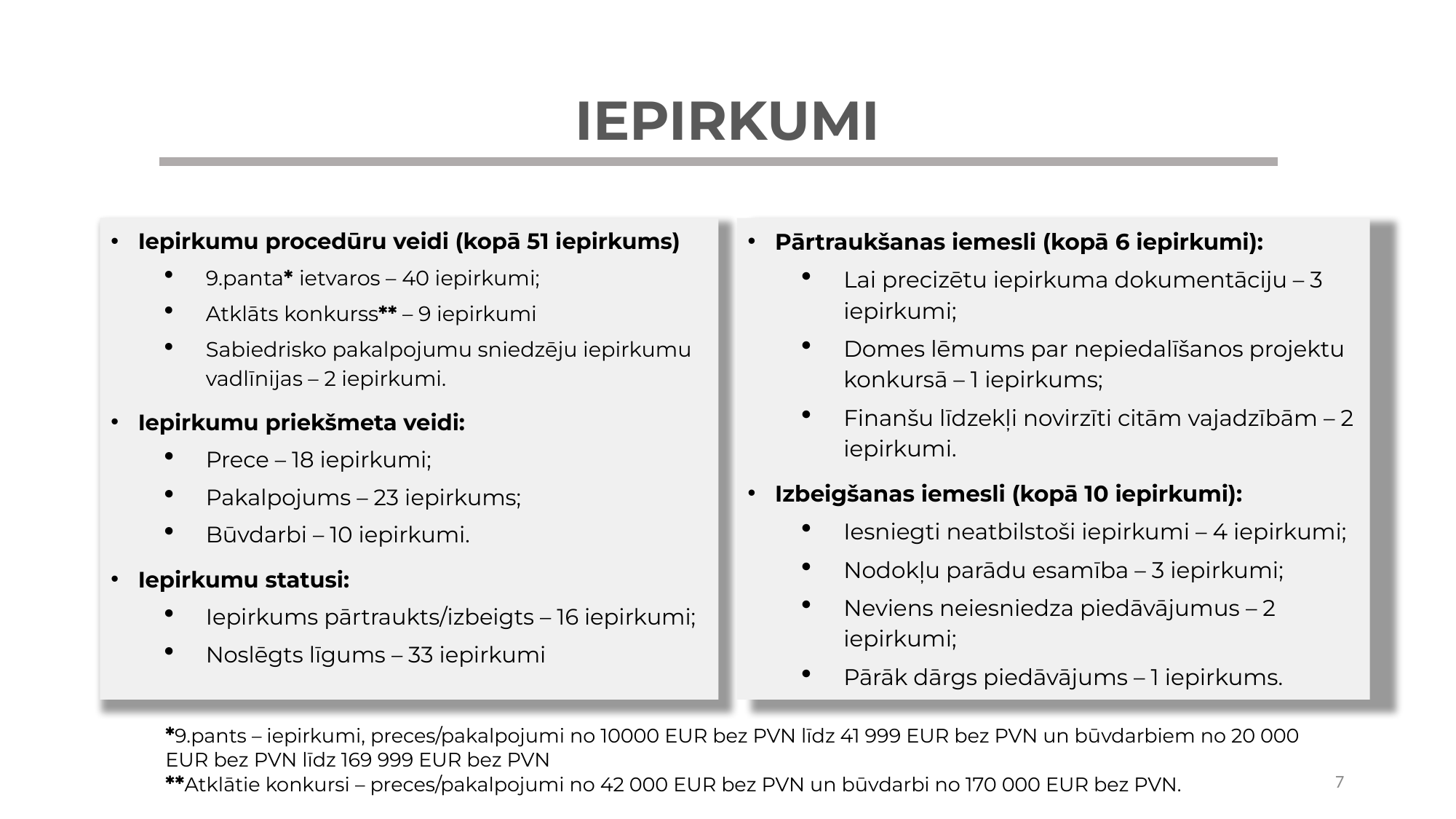

# IEPIRKUMI
Iepirkumu procedūru veidi (kopā 51 iepirkums)
9.panta* ietvaros – 40 iepirkumi;
Atklāts konkurss** – 9 iepirkumi
Sabiedrisko pakalpojumu sniedzēju iepirkumu vadlīnijas – 2 iepirkumi.
Iepirkumu priekšmeta veidi:
Prece – 18 iepirkumi;
Pakalpojums – 23 iepirkums;
Būvdarbi – 10 iepirkumi.
Iepirkumu statusi:
Iepirkums pārtraukts/izbeigts – 16 iepirkumi;
Noslēgts līgums – 33 iepirkumi
Pārtraukšanas iemesli (kopā 6 iepirkumi):
Lai precizētu iepirkuma dokumentāciju – 3 iepirkumi;
Domes lēmums par nepiedalīšanos projektu konkursā – 1 iepirkums;
Finanšu līdzekļi novirzīti citām vajadzībām – 2 iepirkumi.
Izbeigšanas iemesli (kopā 10 iepirkumi):
Iesniegti neatbilstoši iepirkumi – 4 iepirkumi;
Nodokļu parādu esamība – 3 iepirkumi;
Neviens neiesniedza piedāvājumus – 2 iepirkumi;
Pārāk dārgs piedāvājums – 1 iepirkums.
*9.pants – iepirkumi, preces/pakalpojumi no 10000 EUR bez PVN līdz 41 999 EUR bez PVN un būvdarbiem no 20 000 EUR bez PVN līdz 169 999 EUR bez PVN
**Atklātie konkursi – preces/pakalpojumi no 42 000 EUR bez PVN un būvdarbi no 170 000 EUR bez PVN.
7